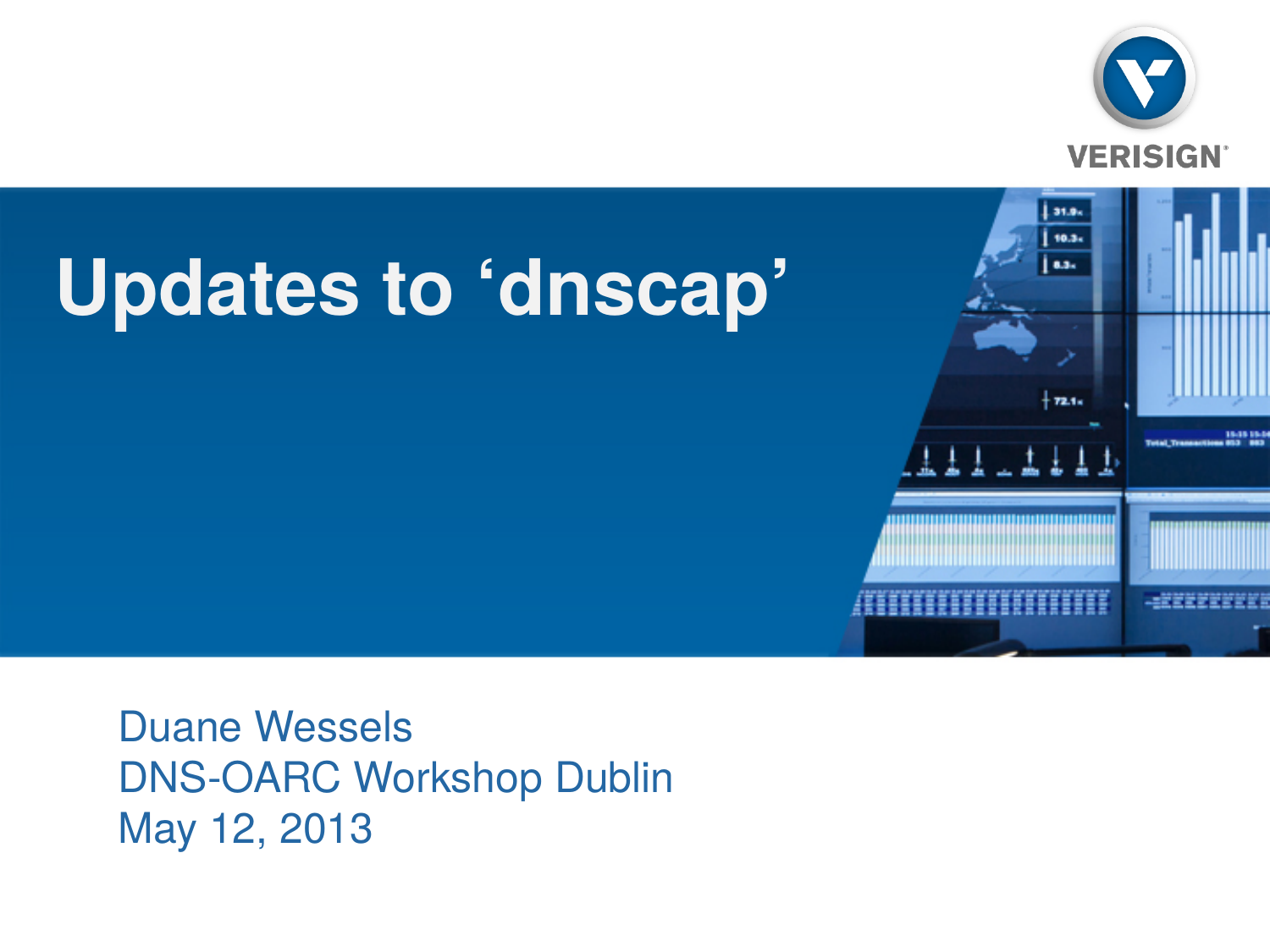

Updates to ‘dnscap’
Duane Wessels
DNS-OARC Workshop Dublin
May 12, 2013